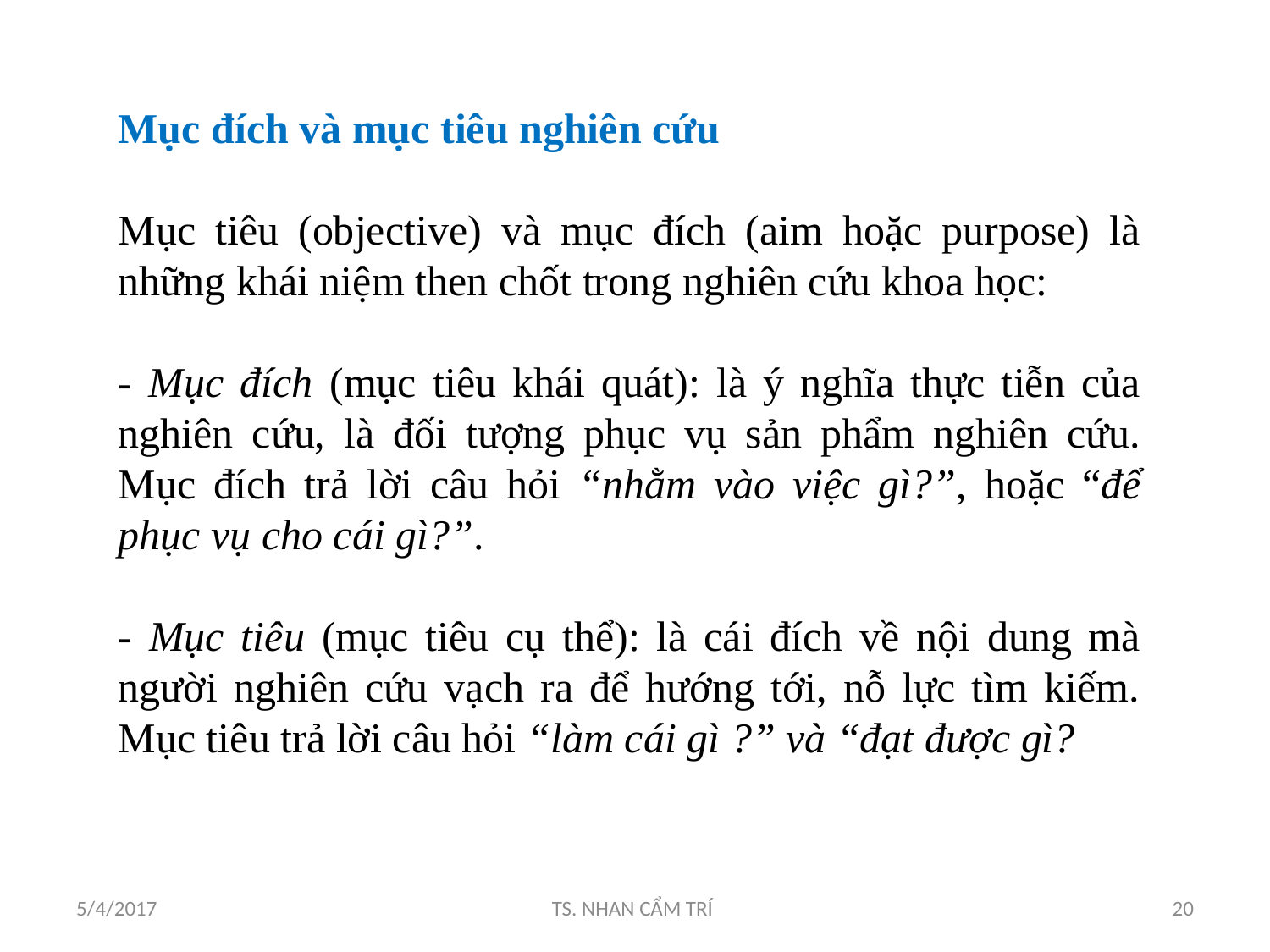

Mục đích và mục tiêu nghiên cứu

Mục tiêu (objective) và mục đích (aim hoặc purpose) là những khái niệm then chốt trong nghiên cứu khoa học:

- Mục đích (mục tiêu khái quát): là ý nghĩa thực tiễn của nghiên cứu, là đối tượng phục vụ sản phẩm nghiên cứu. Mục đích trả lời câu hỏi “nhằm vào việc gì?”, hoặc “để phục vụ cho cái gì?”.

- Mục tiêu (mục tiêu cụ thể): là cái đích về nội dung mà người nghiên cứu vạch ra để hướng tới, nỗ lực tìm kiếm. Mục tiêu trả lời câu hỏi “làm cái gì ?” và “đạt được gì?

5/4/2017
TS. NHAN CẨM TRÍ
20